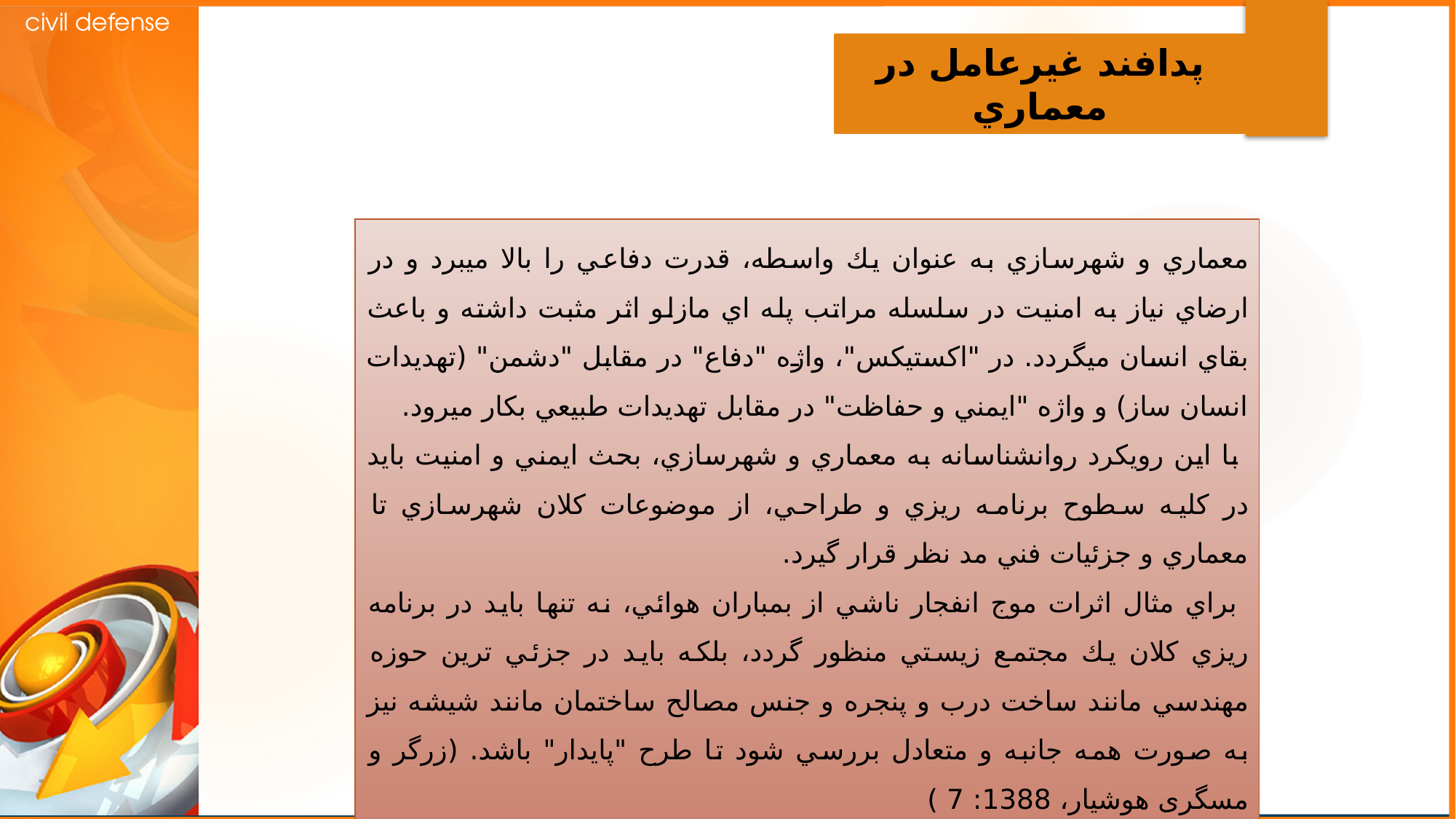

civil defense
پدافند غيرعامل در معماري
معماري و شهرسازي به عنوان يك واسطه، قدرت دفاعي را بالا ميبرد و در ارضاي نياز به امنيت در سلسله مراتب پله اي مازلو اثر مثبت داشته و باعث بقاي انسان ميگردد. در "اكستيكس"، واژه "دفاع" در مقابل "دشمن" (تهديدات انسان ساز) و واژه "ايمني و حفاظت" در مقابل تهديدات طبيعي بكار ميرود.
 با اين رويكرد روانشناسانه به معماري و شهرسازي، بحث ايمني و امنيت بايد در كليه سطوح برنامه ريزي و طراحي، از موضوعات كلان شهرسازي تا معماري و جزئيات فني مد نظر قرار گيرد.
 براي مثال اثرات موج انفجار ناشي از بمباران هوائي، نه تنها بايد در برنامه ريزي كلان يك مجتمع زيستي منظور گردد، بلكه بايد در جزئي ترين حوزه مهندسي مانند ساخت درب و پنجره و جنس مصالح ساختمان مانند شيشه نيز به صورت همه جانبه و متعادل بررسي شود تا طرح "پايدار" باشد. (زرگر و مسگری هوشیار، 1388: 7 )